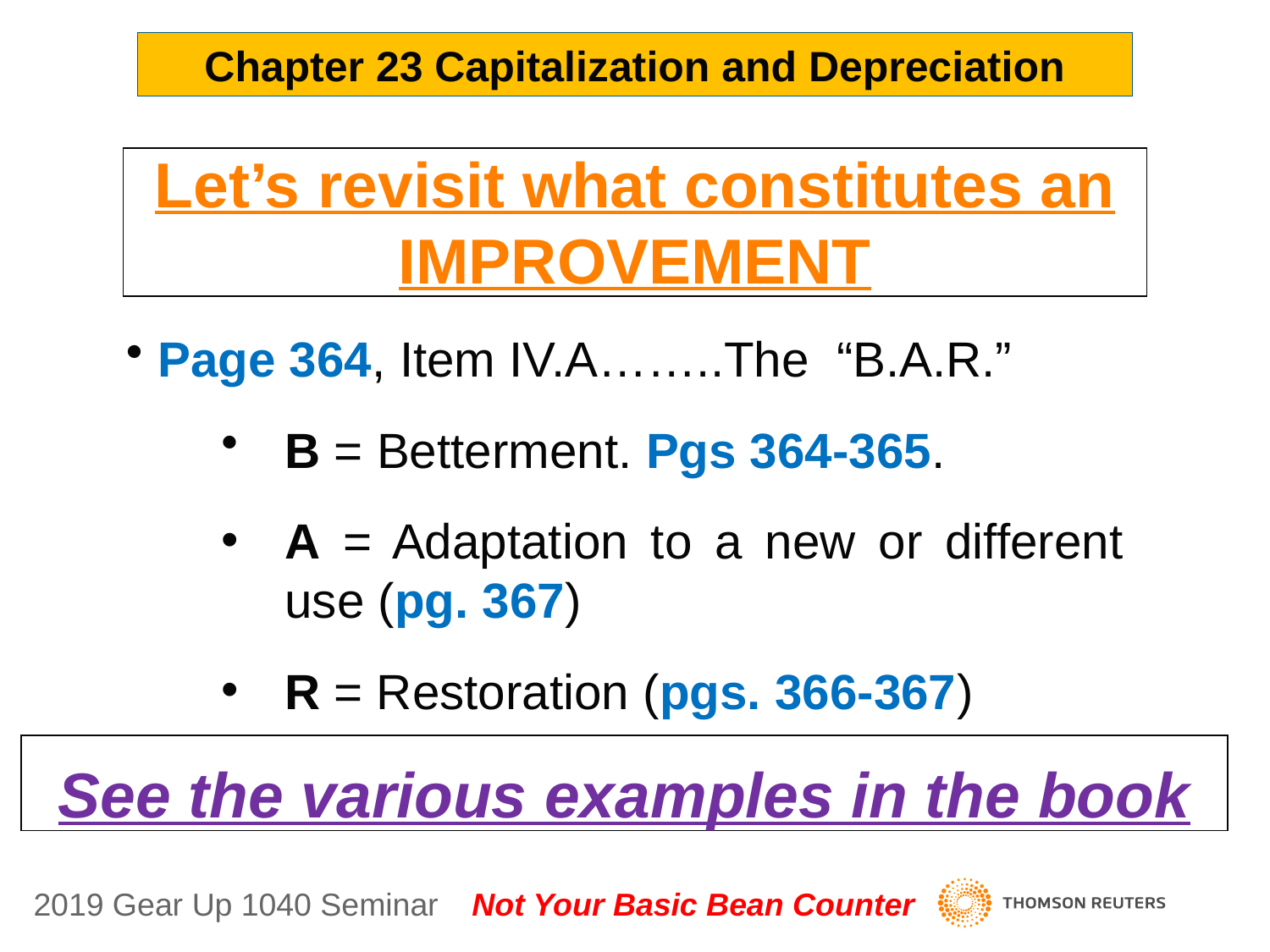

Chapter 23 Capitalization and Depreciation
Let’s revisit what constitutes an IMPROVEMENT
Page 364, Item IV.A……..The  “B.A.R.”
B = Betterment. Pgs 364-365.
A = Adaptation to a new or different use (pg. 367)
R = Restoration (pgs. 366-367)
See the various examples in the book